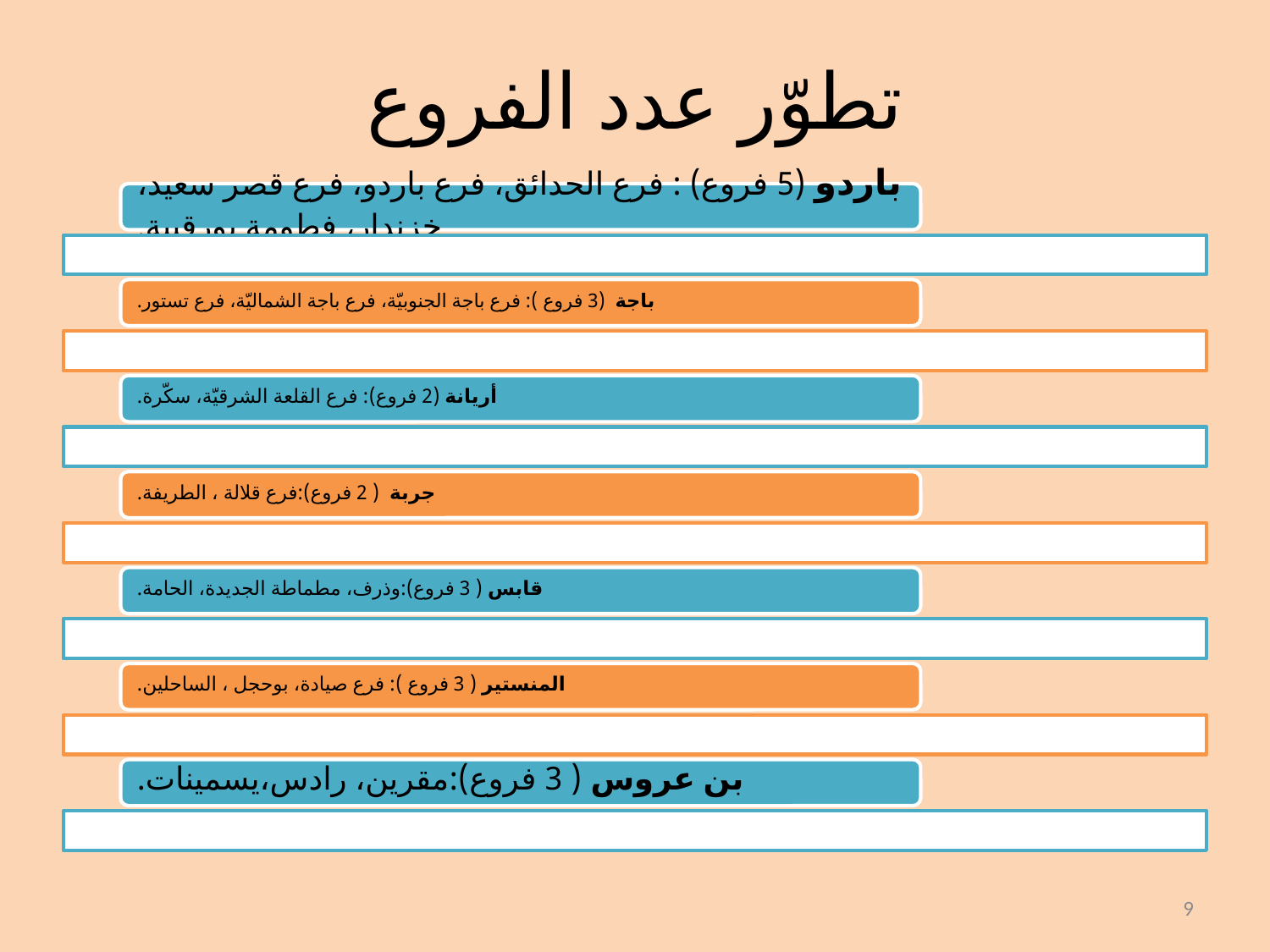

# تطوّر عدد الفروع
باردو (5 فروع) : فرع الحدائق، فرع باردو، فرع قصر سعيد، خزندار، فطومة بورقيبة.
بن عروس ( 3 فروع):مقرين، رادس،يسمينات.
أريانة (2 فروع): فرع القلعة الشرقيّة، سكّرة.
باجة  (3 فروع ): فرع باجة الجنوبيّة، فرع باجة الشماليّة، فرع تستور.
المنستير ( 3 فروع ): فرع صيادة، بوحجل ، الساحلين.
قابس ( 3 فروع):وذرف، مطماطة الجديدة، الحامة.
9